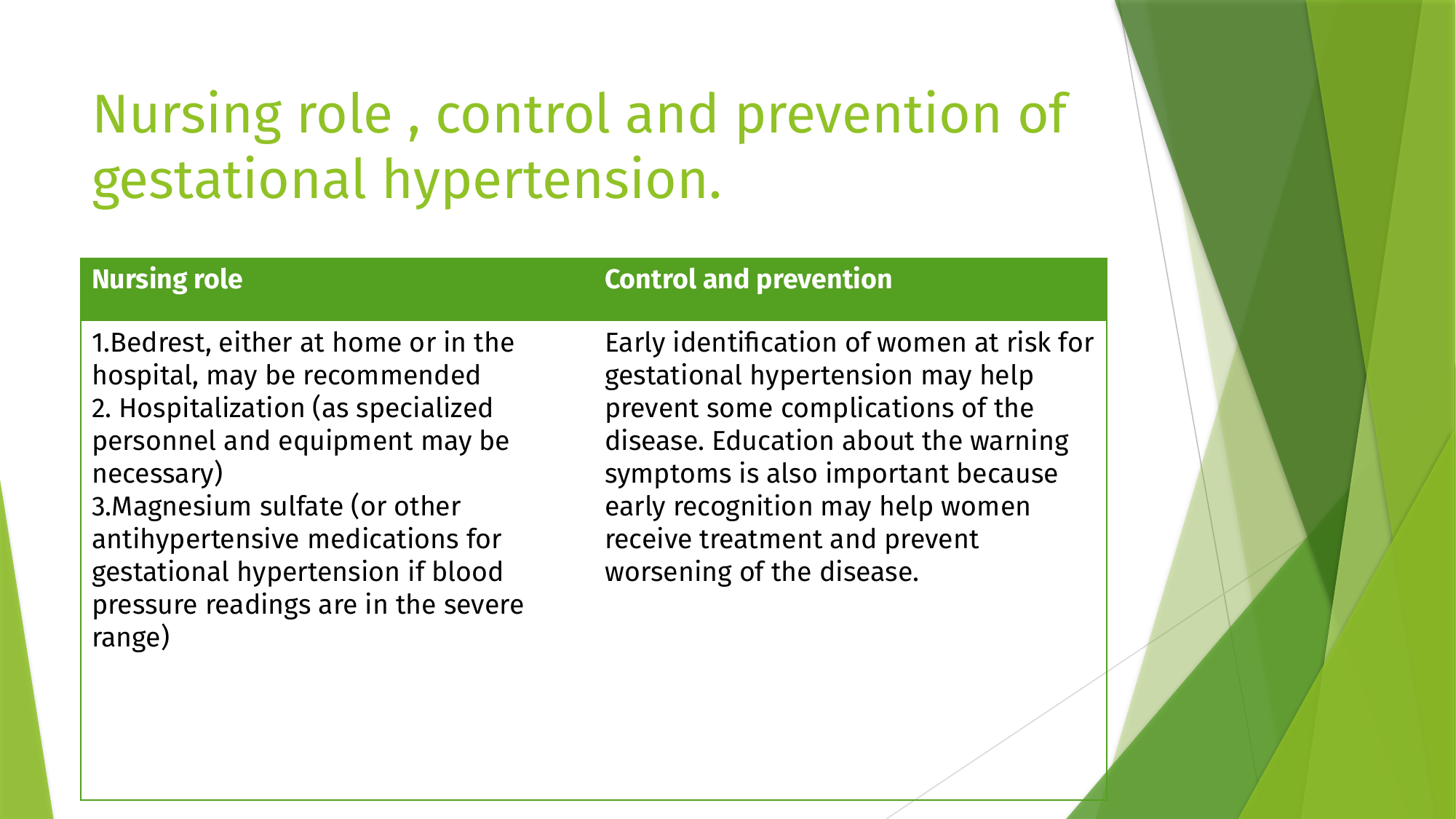

# Nursing role , control and prevention of gestational hypertension.
| Nursing role | Control and prevention |
| --- | --- |
| Bedrest, either at home or in the hospital, may be recommended  Hospitalization (as specialized personnel and equipment may be necessary) Magnesium sulfate (or other antihypertensive medications for gestational hypertension if blood pressure readings are in the severe range) | Early identification of women at risk for gestational hypertension may help prevent some complications of the disease. Education about the warning symptoms is also important because early recognition may help women receive treatment and prevent worsening of the disease. |